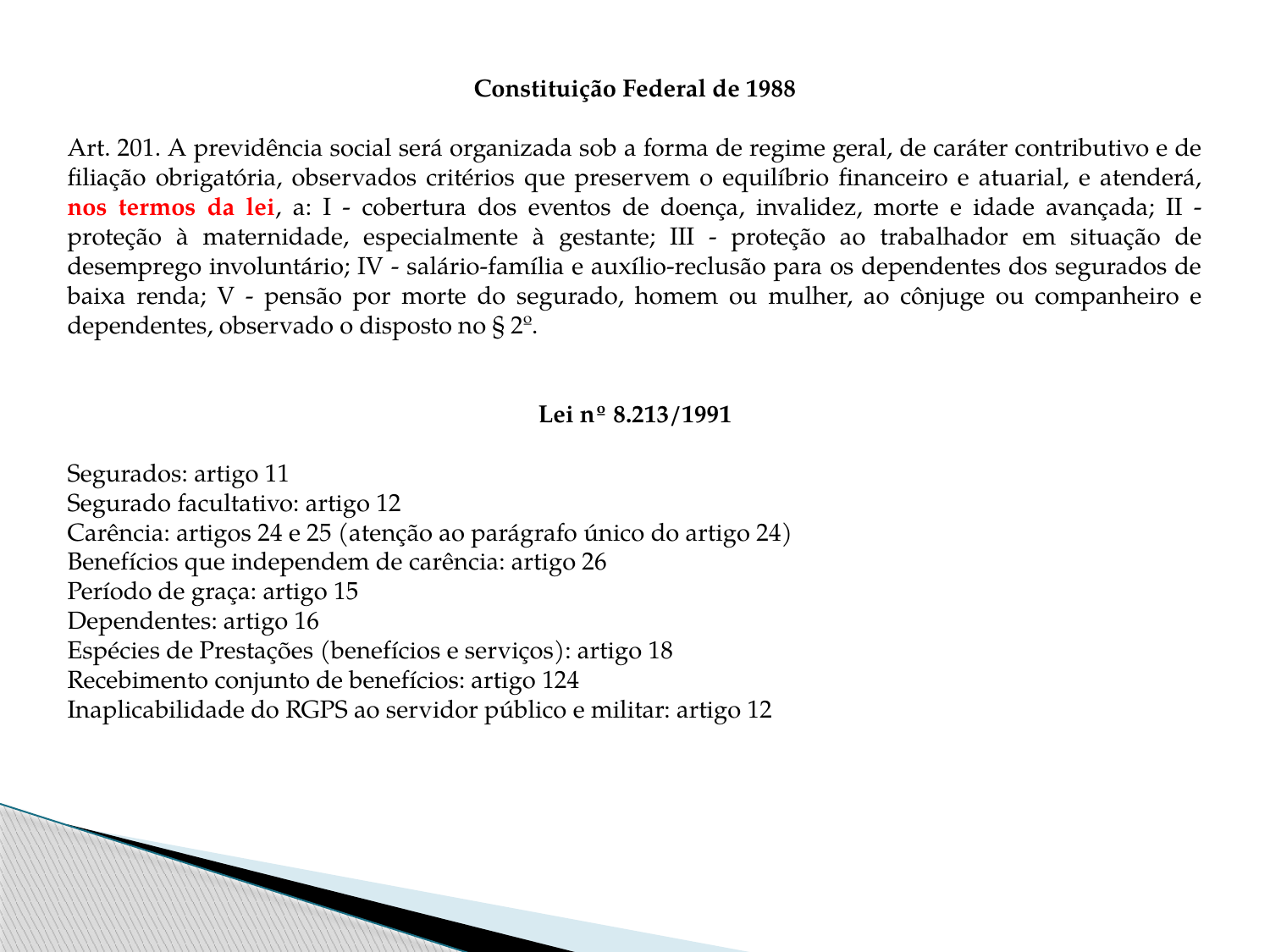

Constituição Federal de 1988

Art. 201. A previdência social será organizada sob a forma de regime geral, de caráter contributivo e de filiação obrigatória, observados critérios que preservem o equilíbrio financeiro e atuarial, e atenderá, nos termos da lei, a: I - cobertura dos eventos de doença, invalidez, morte e idade avançada; II - proteção à maternidade, especialmente à gestante; III - proteção ao trabalhador em situação de desemprego involuntário; IV - salário-família e auxílio-reclusão para os dependentes dos segurados de baixa renda; V - pensão por morte do segurado, homem ou mulher, ao cônjuge ou companheiro e dependentes, observado o disposto no § 2º.

Lei nº 8.213/1991

Segurados: artigo 11
Segurado facultativo: artigo 12
Carência: artigos 24 e 25 (atenção ao parágrafo único do artigo 24)
Benefícios que independem de carência: artigo 26
Período de graça: artigo 15
Dependentes: artigo 16
Espécies de Prestações (benefícios e serviços): artigo 18
Recebimento conjunto de benefícios: artigo 124
Inaplicabilidade do RGPS ao servidor público e militar: artigo 12